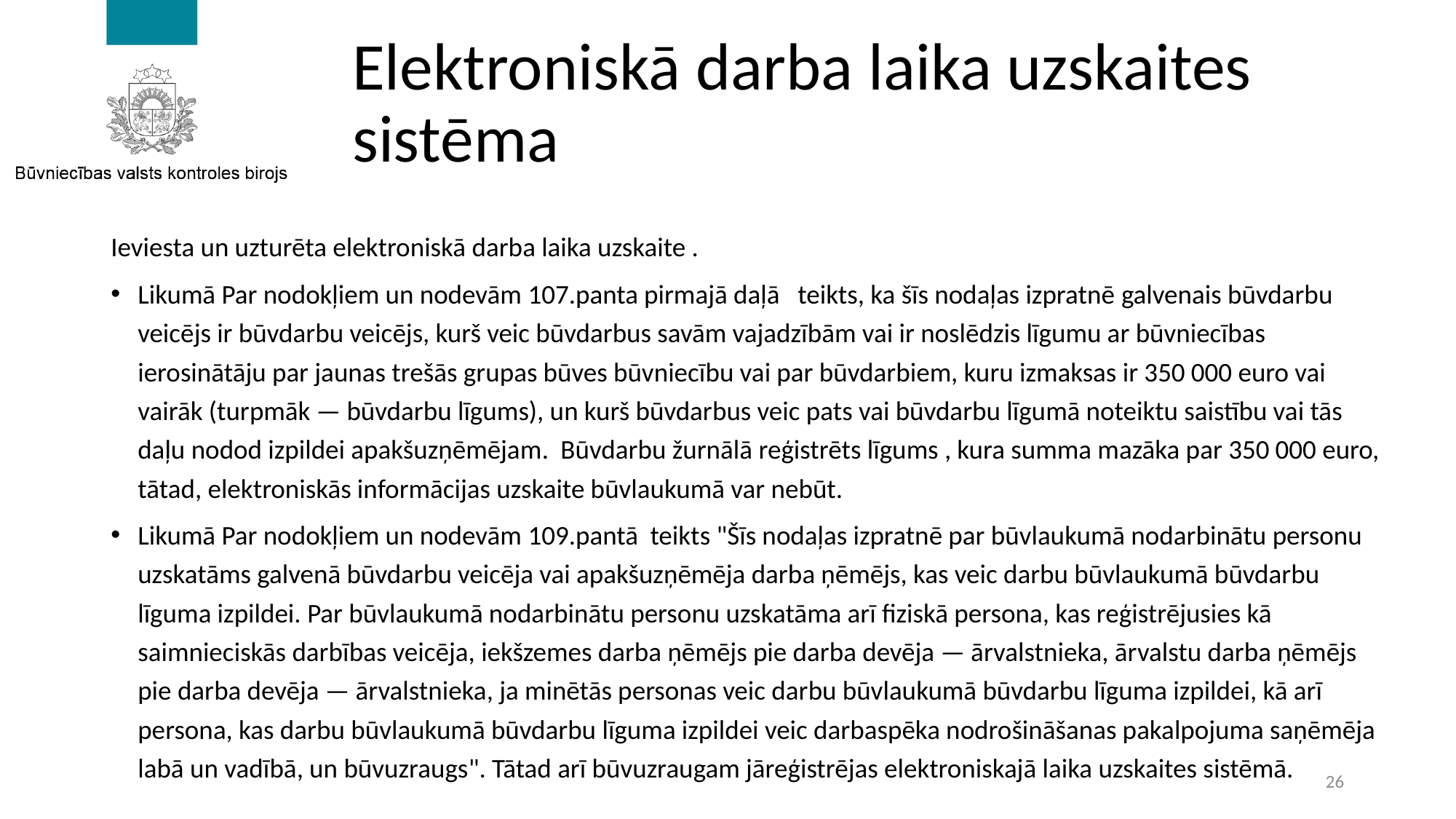

# Elektroniskā darba laika uzskaites sistēma
Ieviesta un uzturēta elektroniskā darba laika uzskaite .
Likumā Par nodokļiem un nodevām 107.panta pirmajā daļā   teikts, ka šīs nodaļas izpratnē galvenais būvdarbu veicējs ir būvdarbu veicējs, kurš veic būvdarbus savām vajadzībām vai ir noslēdzis līgumu ar būvniecības ierosinātāju par jaunas trešās grupas būves būvniecību vai par būvdarbiem, kuru izmaksas ir 350 000 euro vai vairāk (turpmāk — būvdarbu līgums), un kurš būvdarbus veic pats vai būvdarbu līgumā noteiktu saistību vai tās daļu nodod izpildei apakšuzņēmējam.  Būvdarbu žurnālā reģistrēts līgums , kura summa mazāka par 350 000 euro, tātad, elektroniskās informācijas uzskaite būvlaukumā var nebūt.
Likumā Par nodokļiem un nodevām 109.pantā  teikts "Šīs nodaļas izpratnē par būvlaukumā nodarbinātu personu uzskatāms galvenā būvdarbu veicēja vai apakšuzņēmēja darba ņēmējs, kas veic darbu būvlaukumā būvdarbu līguma izpildei. Par būvlaukumā nodarbinātu personu uzskatāma arī fiziskā persona, kas reģistrējusies kā saimnieciskās darbības veicēja, iekšzemes darba ņēmējs pie darba devēja — ārvalstnieka, ārvalstu darba ņēmējs pie darba devēja — ārvalstnieka, ja minētās personas veic darbu būvlaukumā būvdarbu līguma izpildei, kā arī persona, kas darbu būvlaukumā būvdarbu līguma izpildei veic darbaspēka nodrošināšanas pakalpojuma saņēmēja labā un vadībā, un būvuzraugs". Tātad arī būvuzraugam jāreģistrējas elektroniskajā laika uzskaites sistēmā.